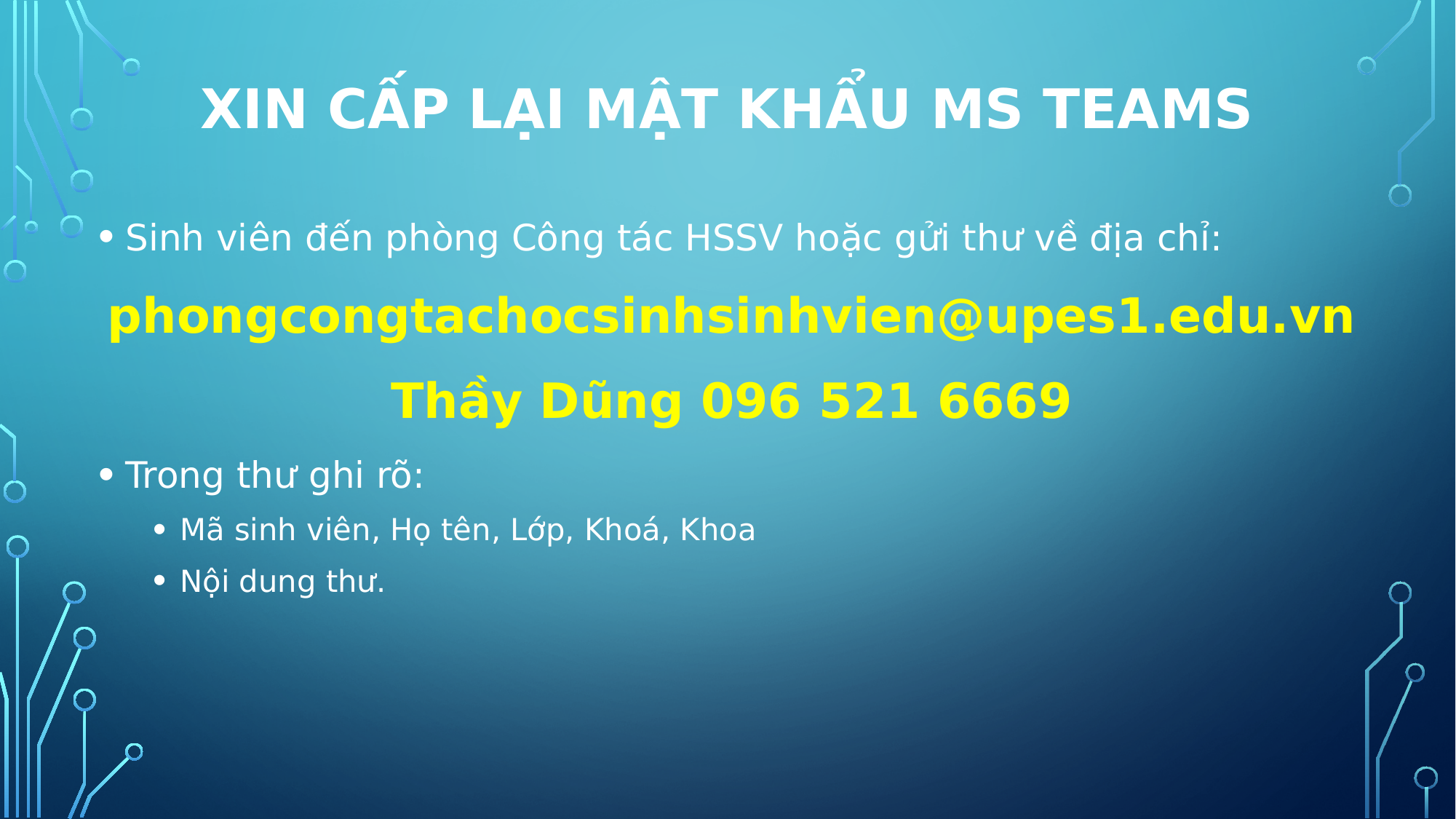

# Xin cấp lại mật khẩu ms teams
Sinh viên đến phòng Công tác HSSV hoặc gửi thư về địa chỉ:
phongcongtachocsinhsinhvien@upes1.edu.vn
Thầy Dũng 096 521 6669
Trong thư ghi rõ:
Mã sinh viên, Họ tên, Lớp, Khoá, Khoa
Nội dung thư.